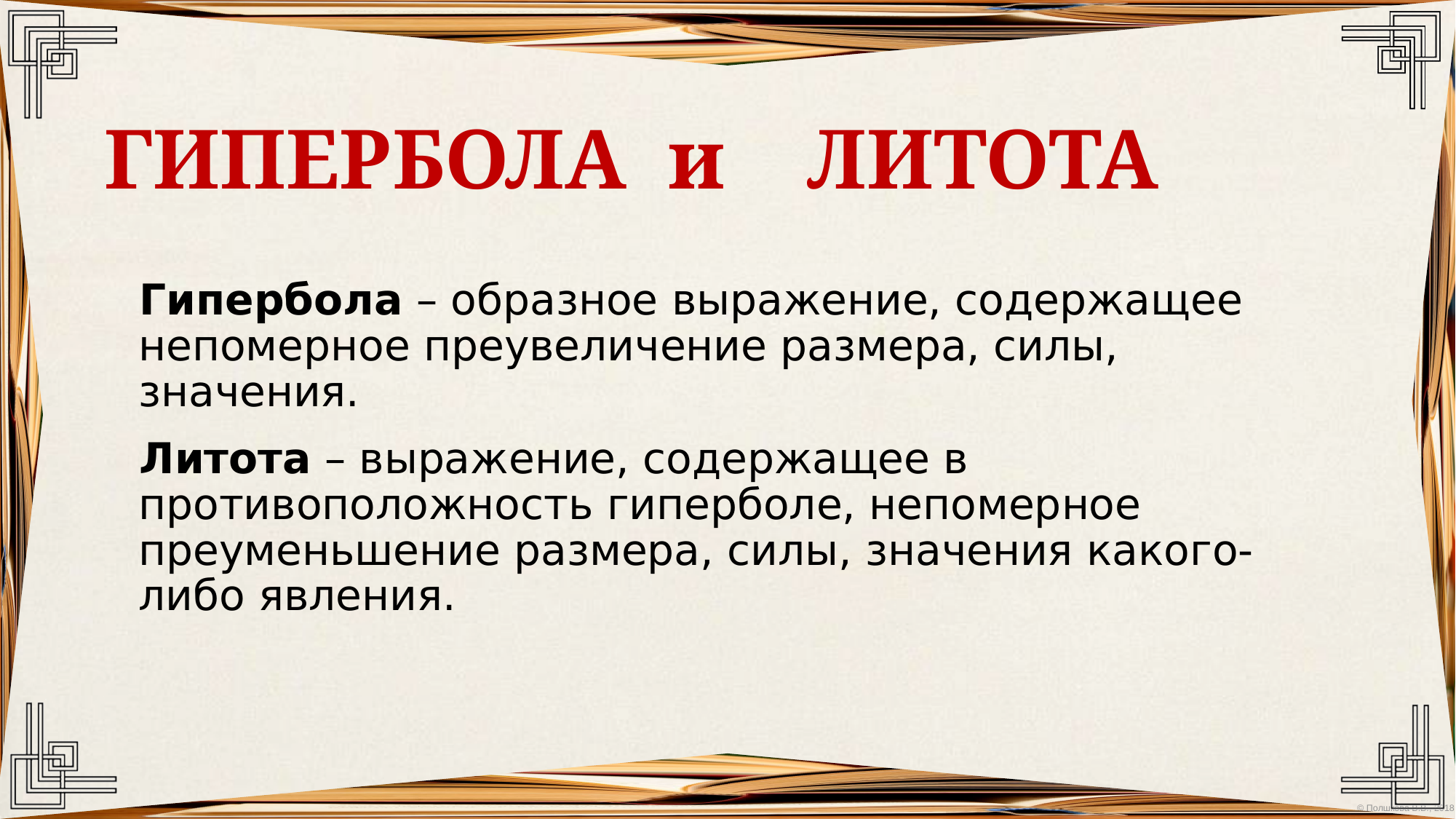

ГИПЕРБОЛА  и    ЛИТОТА
Гипербола – образное выражение, содержащее непомерное преувеличение размера, силы, значения.
Литота – выражение, содержащее в противоположность гиперболе, непомерное преуменьшение размера, силы, значения какого-либо явления.